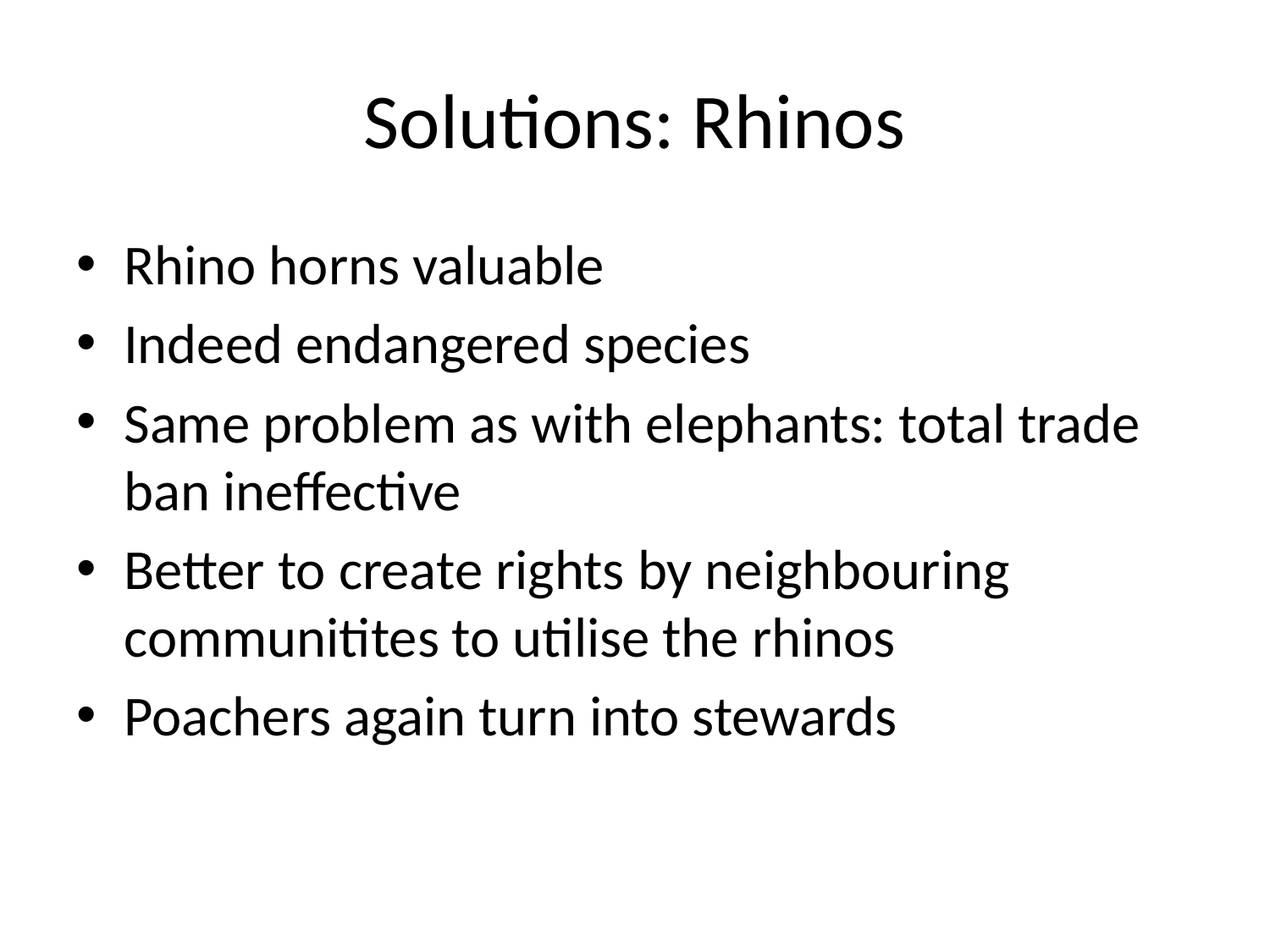

# Solutions: Rhinos
Rhino horns valuable
Indeed endangered species
Same problem as with elephants: total trade ban ineffective
Better to create rights by neighbouring communitites to utilise the rhinos
Poachers again turn into stewards